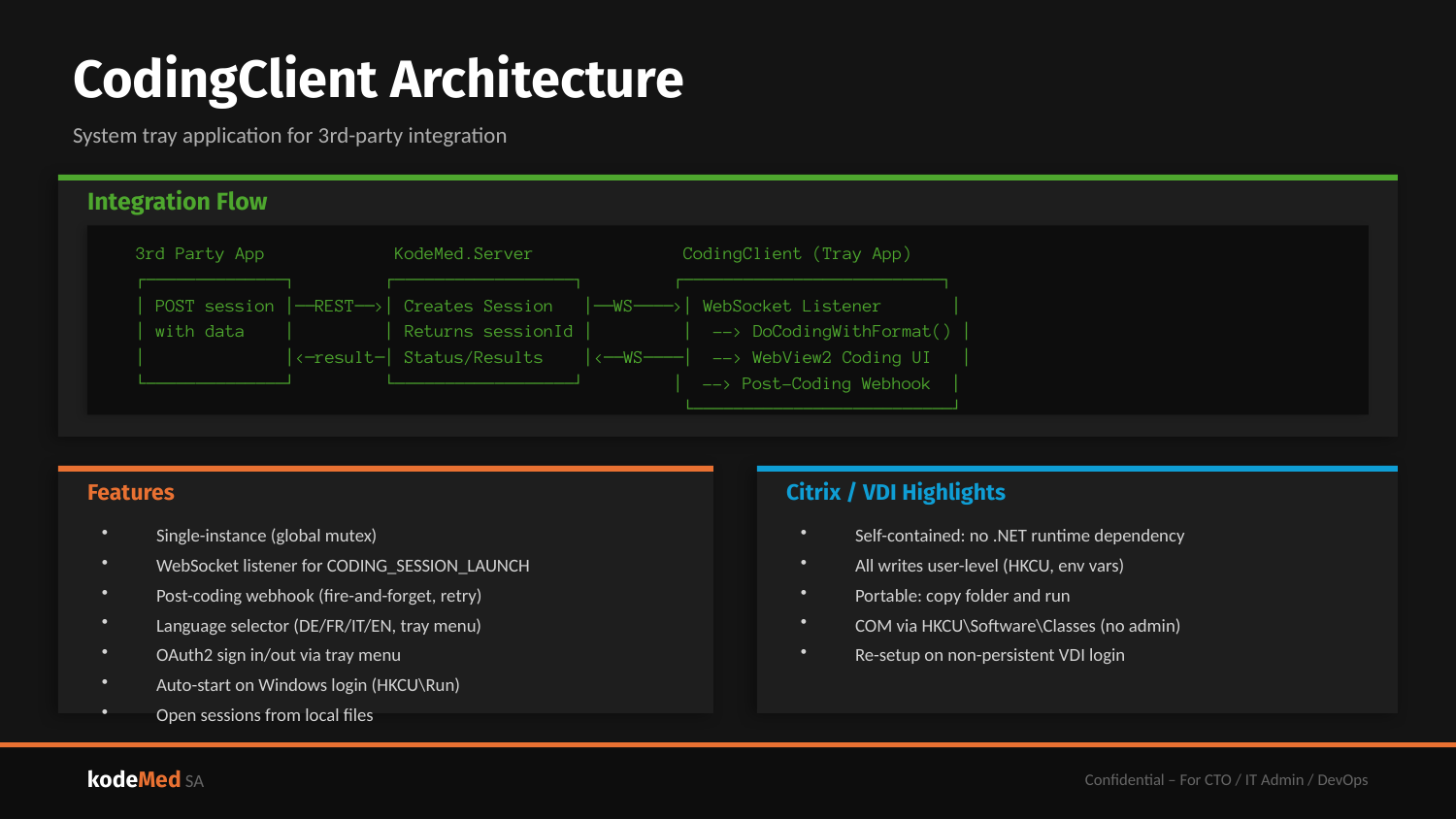

CodingClient Architecture
System tray application for 3rd-party integration

Integration Flow

  3rd Party App             KodeMed.Server               CodingClient (Tray App)
  ┌──────────────┐         ┌──────────────────┐         ┌──────────────────────────┐
  │ POST session │──REST──>│ Creates Session   │──WS────>│ WebSocket Listener       │
  │ with data    │         │ Returns sessionId │         │  --> DoCodingWithFormat() │
  │              │<─result─│ Status/Results    │<──WS────│  --> WebView2 Coding UI   │
  └──────────────┘         └──────────────────┘         │  --> Post-Coding Webhook  │
                                                         └──────────────────────────┘

Features
Citrix / VDI Highlights
Single-instance (global mutex)
WebSocket listener for CODING_SESSION_LAUNCH
Post-coding webhook (fire-and-forget, retry)
Language selector (DE/FR/IT/EN, tray menu)
OAuth2 sign in/out via tray menu
Auto-start on Windows login (HKCU\Run)
Open sessions from local files
Self-contained: no .NET runtime dependency
All writes user-level (HKCU, env vars)
Portable: copy folder and run
COM via HKCU\Software\Classes (no admin)
Re-setup on non-persistent VDI login

kodeMed SA
Confidential – For CTO / IT Admin / DevOps